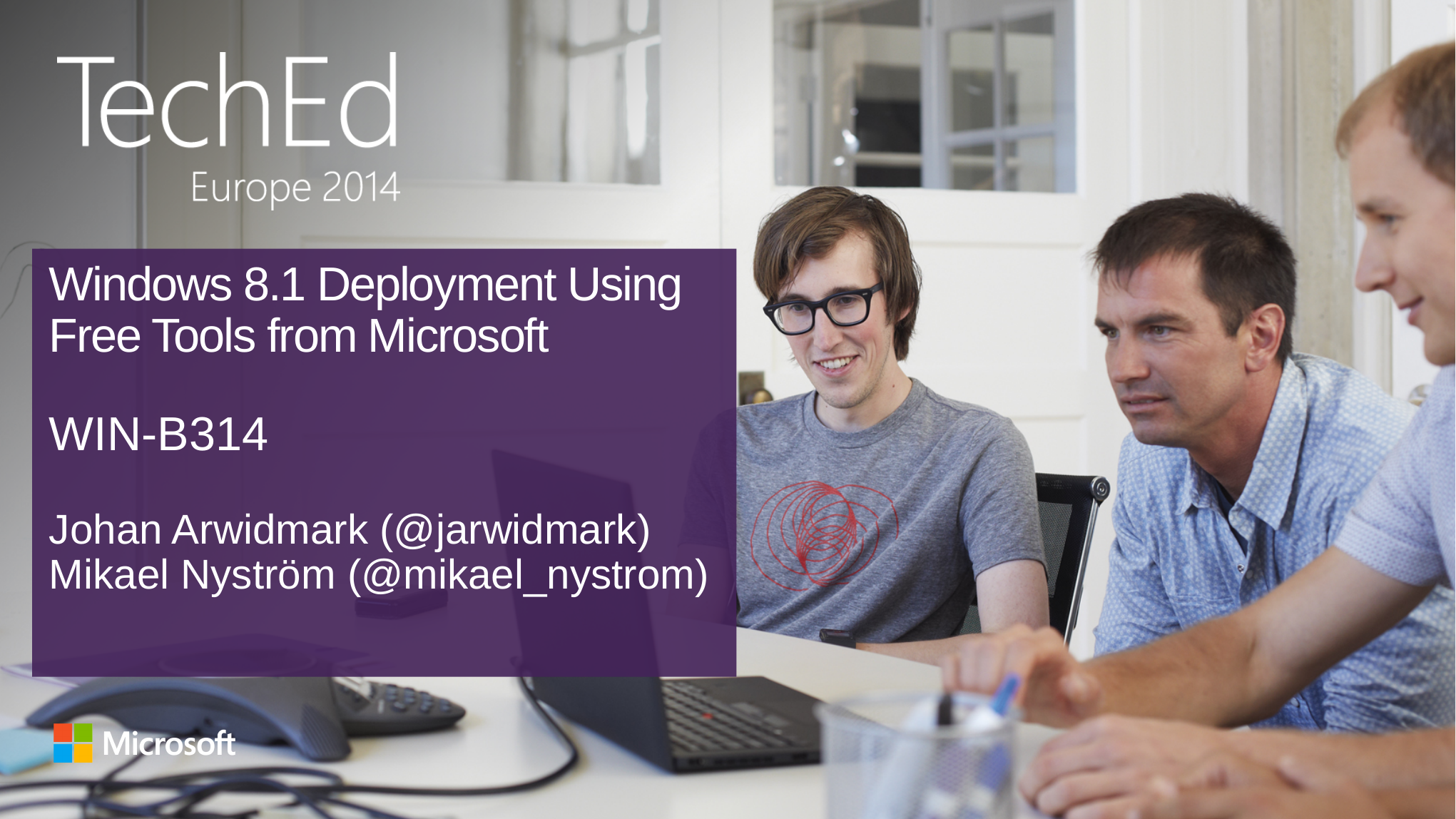

# Windows 8.1 Deployment Using Free Tools from Microsoft
WIN-B314
Johan Arwidmark (@jarwidmark)
Mikael Nyström (@mikael_nystrom)